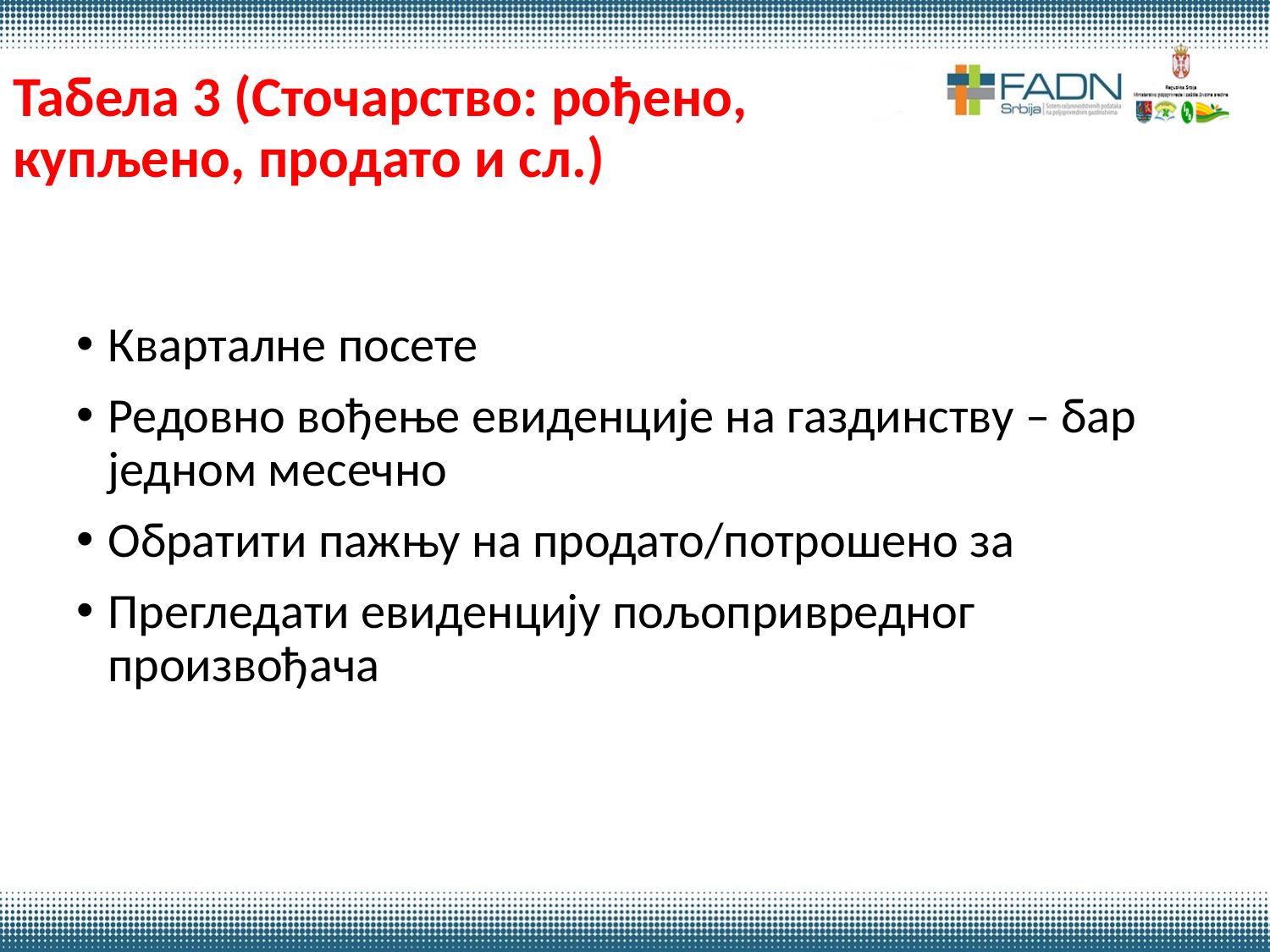

# Табела 3 (Сточарство: рођено, купљено, продато и сл.)
Кварталне посете
Редовно вођење евиденције на газдинству – бар једном месечно
Обратити пажњу на продато/потрошено за
Прегледати евиденцију пољопривредног произвођача